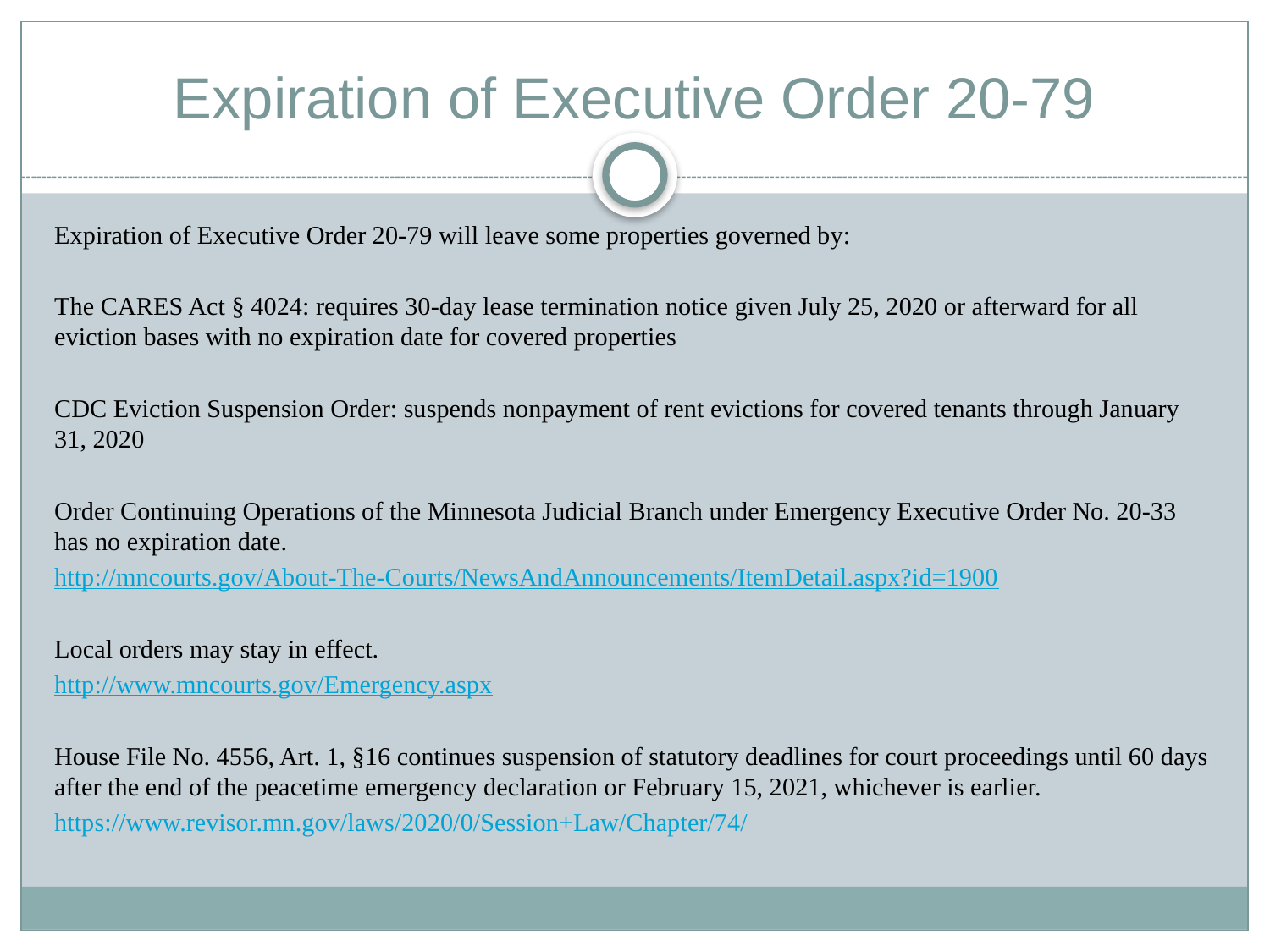

# Expiration of Executive Order 20-79
Expiration of Executive Order 20-79 will leave some properties governed by:

The CARES Act § 4024: requires 30-day lease termination notice given July 25, 2020 or afterward for all eviction bases with no expiration date for covered properties

CDC Eviction Suspension Order: suspends nonpayment of rent evictions for covered tenants through January 31, 2020

Order Continuing Operations of the Minnesota Judicial Branch under Emergency Executive Order No. 20-33 has no expiration date.
http://mncourts.gov/About-The-Courts/NewsAndAnnouncements/ItemDetail.aspx?id=1900

Local orders may stay in effect.
http://www.mncourts.gov/Emergency.aspx

House File No. 4556, Art. 1, §16 continues suspension of statutory deadlines for court proceedings until 60 days after the end of the peacetime emergency declaration or February 15, 2021, whichever is earlier.
https://www.revisor.mn.gov/laws/2020/0/Session+Law/Chapter/74/